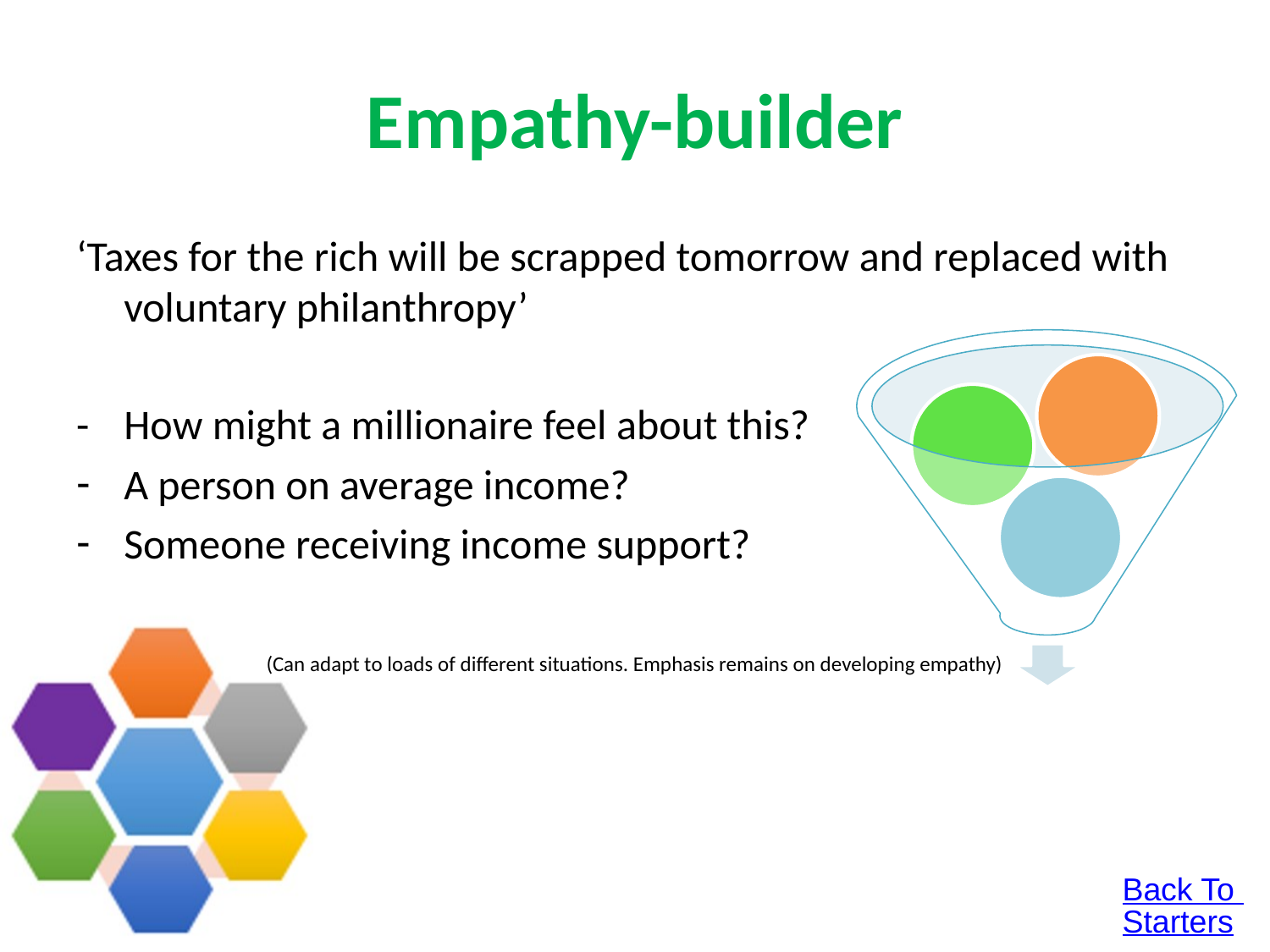

# Empathy-builder
‘Taxes for the rich will be scrapped tomorrow and replaced with voluntary philanthropy’

-  	How might a millionaire feel about this?
A person on average income?
Someone receiving income support?

(Can adapt to loads of different situations. Emphasis remains on developing empathy)

Back To Starters